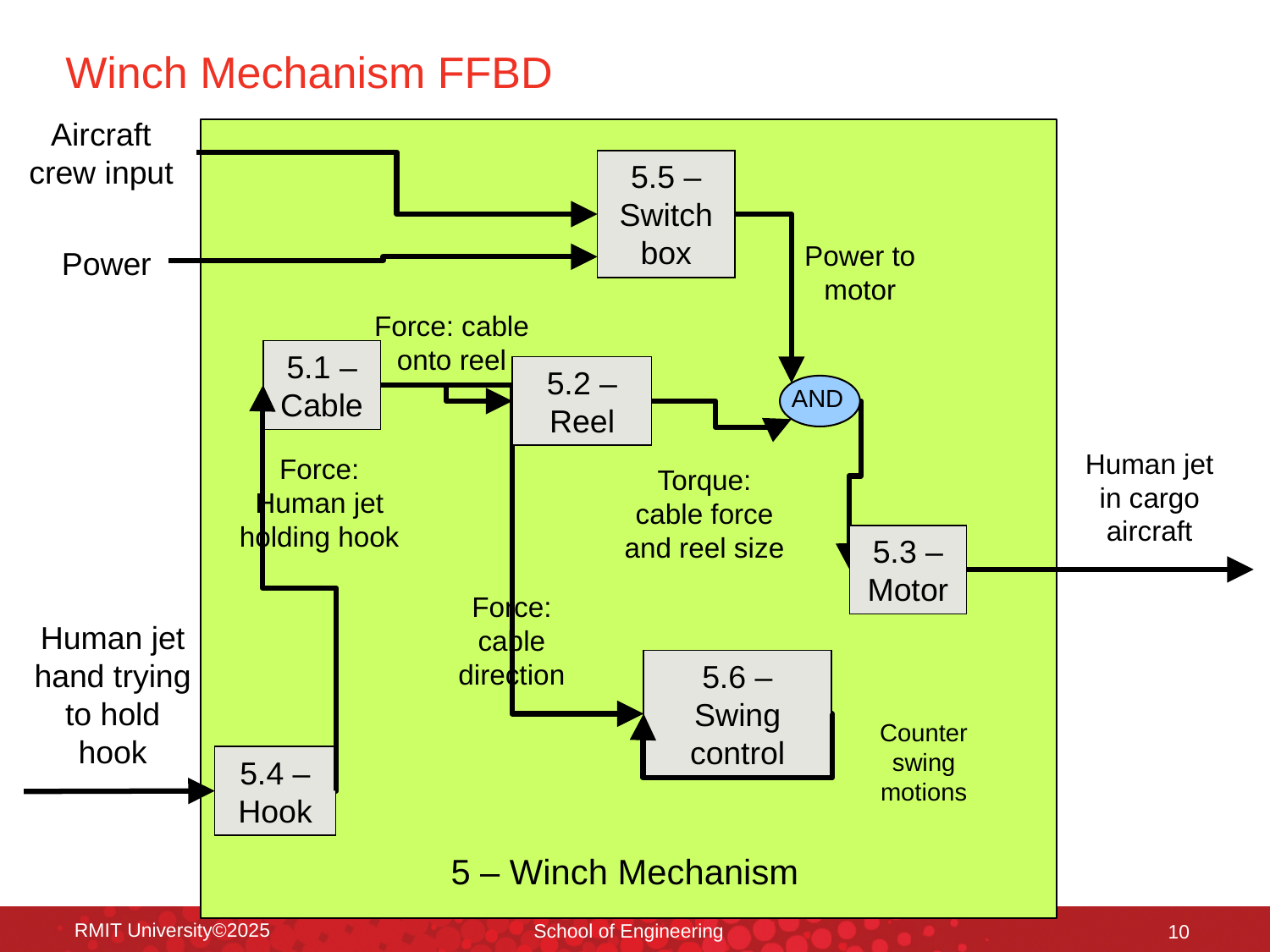

# Winch Mechanism FFBD
Aircraft crew input

5.5 – Switch box
Power to motor
Power
Force: cable onto reel
5.1 – Cable
5.2 – Reel
AND
Human jet in cargo aircraft
Force: Human jet holding hook
Torque: cable force and reel size
5.3 – Motor
Force: cable direction
Human jet hand trying to hold hook
5.6 – Swing control
Counter swing motions
5.4 – Hook
5 – Winch Mechanism
RMIT University©2025
School of Engineering
10